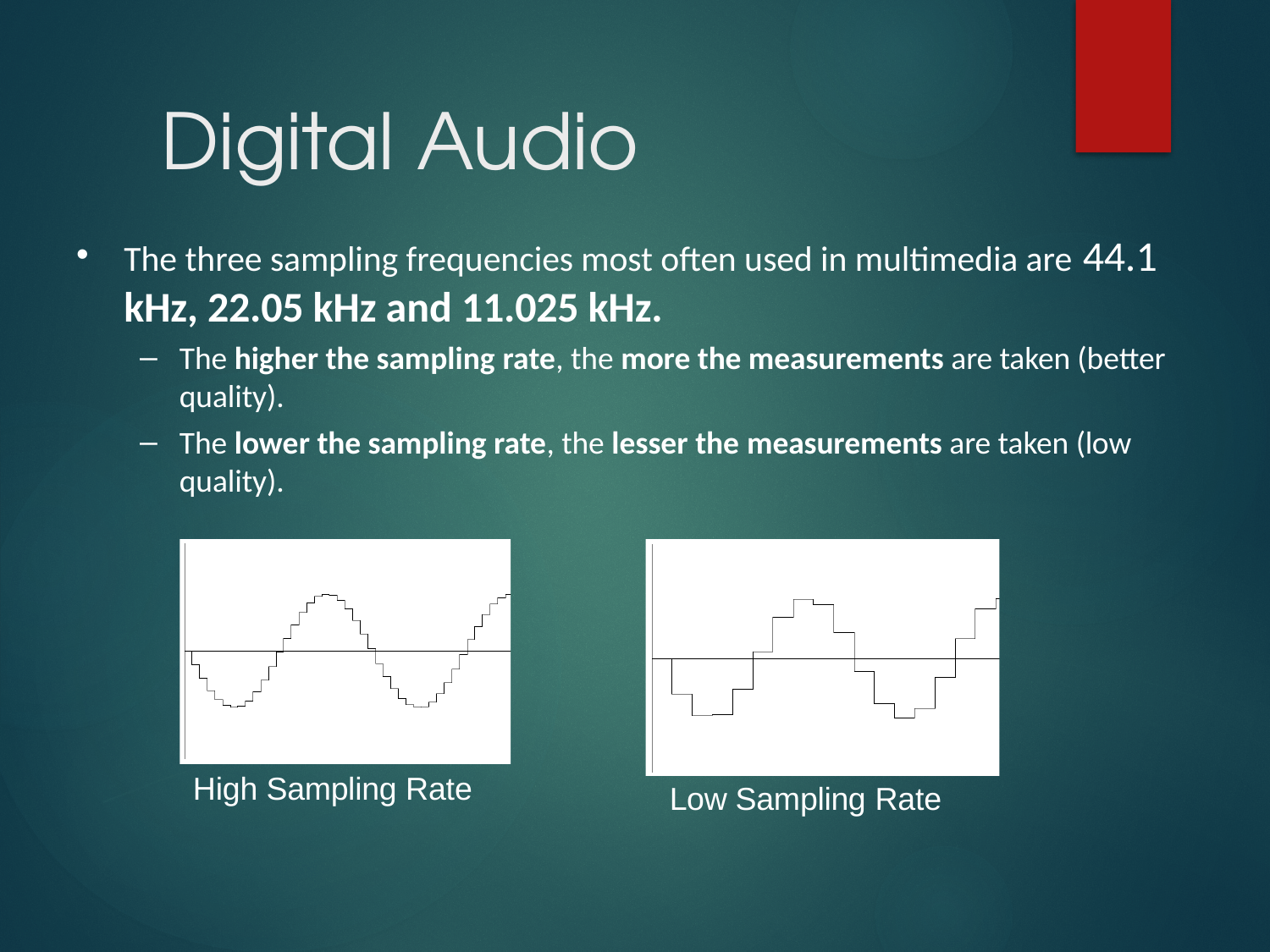

# Digital Audio
The three sampling frequencies most often used in multimedia are 44.1
kHz, 22.05 kHz and 11.025 kHz.
•
The higher the sampling rate, the more the measurements are taken (better  quality).
The lower the sampling rate, the lesser the measurements are taken (low  quality).

High Sampling Rate
Low Sampling Rate